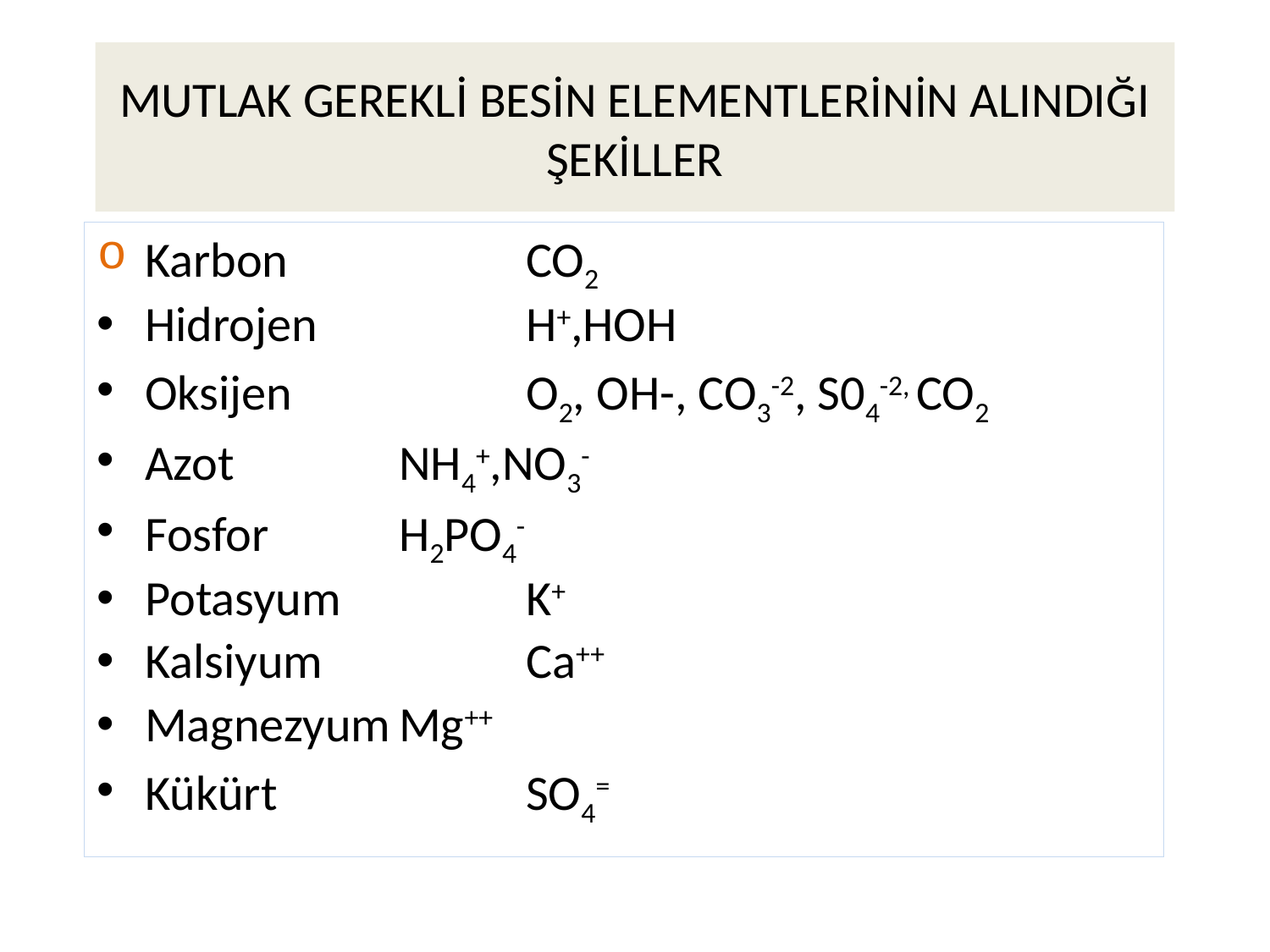

# MUTLAK GEREKLİ BESİN ELEMENTLERİNİN ALINDIĞI ŞEKİLLER
Karbon		CO2
Hidrojen		H+,HOH
Oksijen		O2, OH-, CO3-2, S04-2, CO2
Azot		NH4+,NO3-
Fosfor		H2PO4-
Potasyum		K+
Kalsiyum		Ca++
Magnezyum	Mg++
Kükürt		SO4=